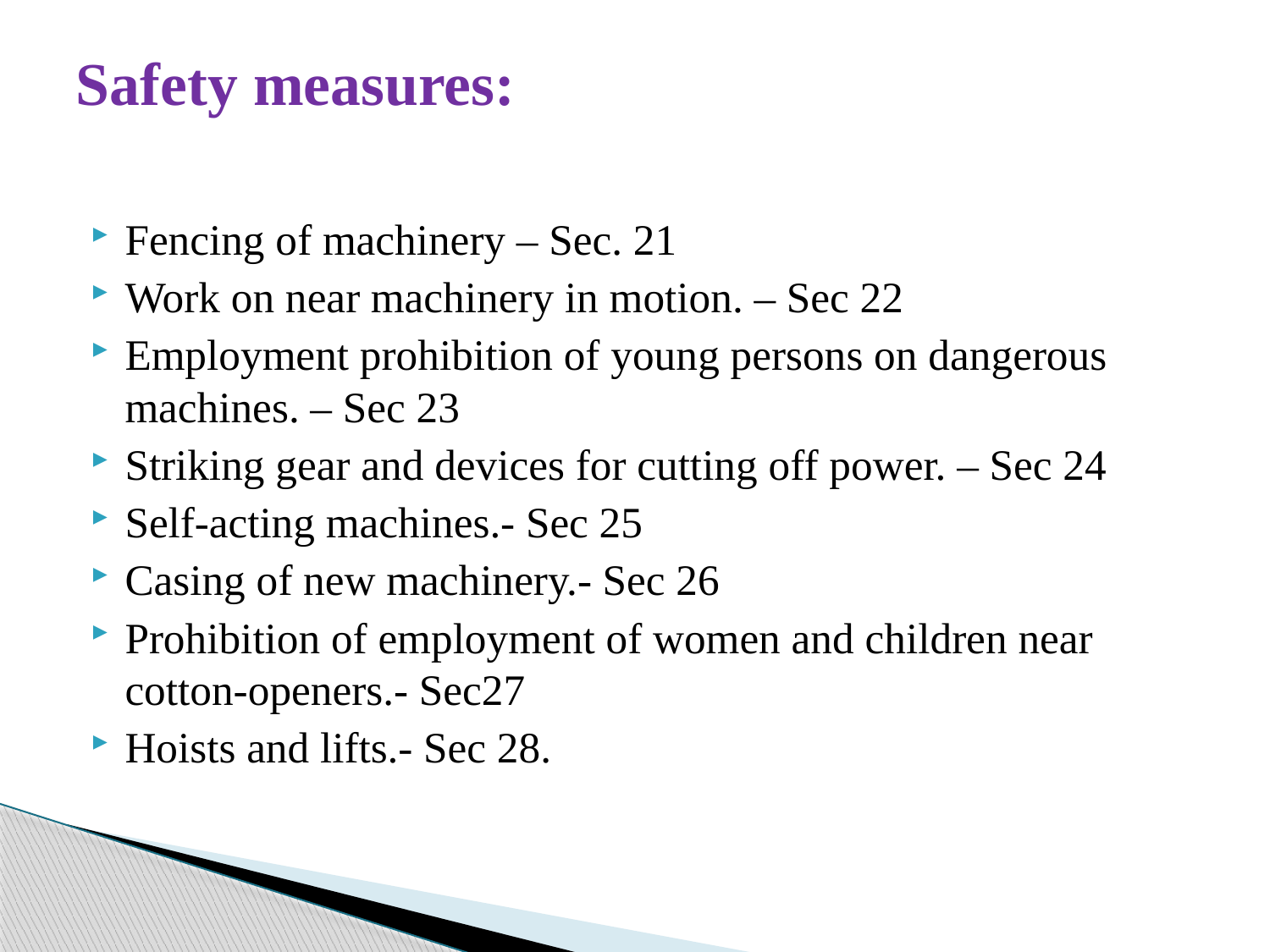

# Safety measures:
Fencing of machinery – Sec. 21
Work on near machinery in motion. – Sec 22
Employment prohibition of young persons on dangerous machines. – Sec 23
Striking gear and devices for cutting off power. – Sec 24
Self-acting machines.- Sec 25
Casing of new machinery.- Sec 26
Prohibition of employment of women and children near cotton-openers.- Sec27
Hoists and lifts.- Sec 28.